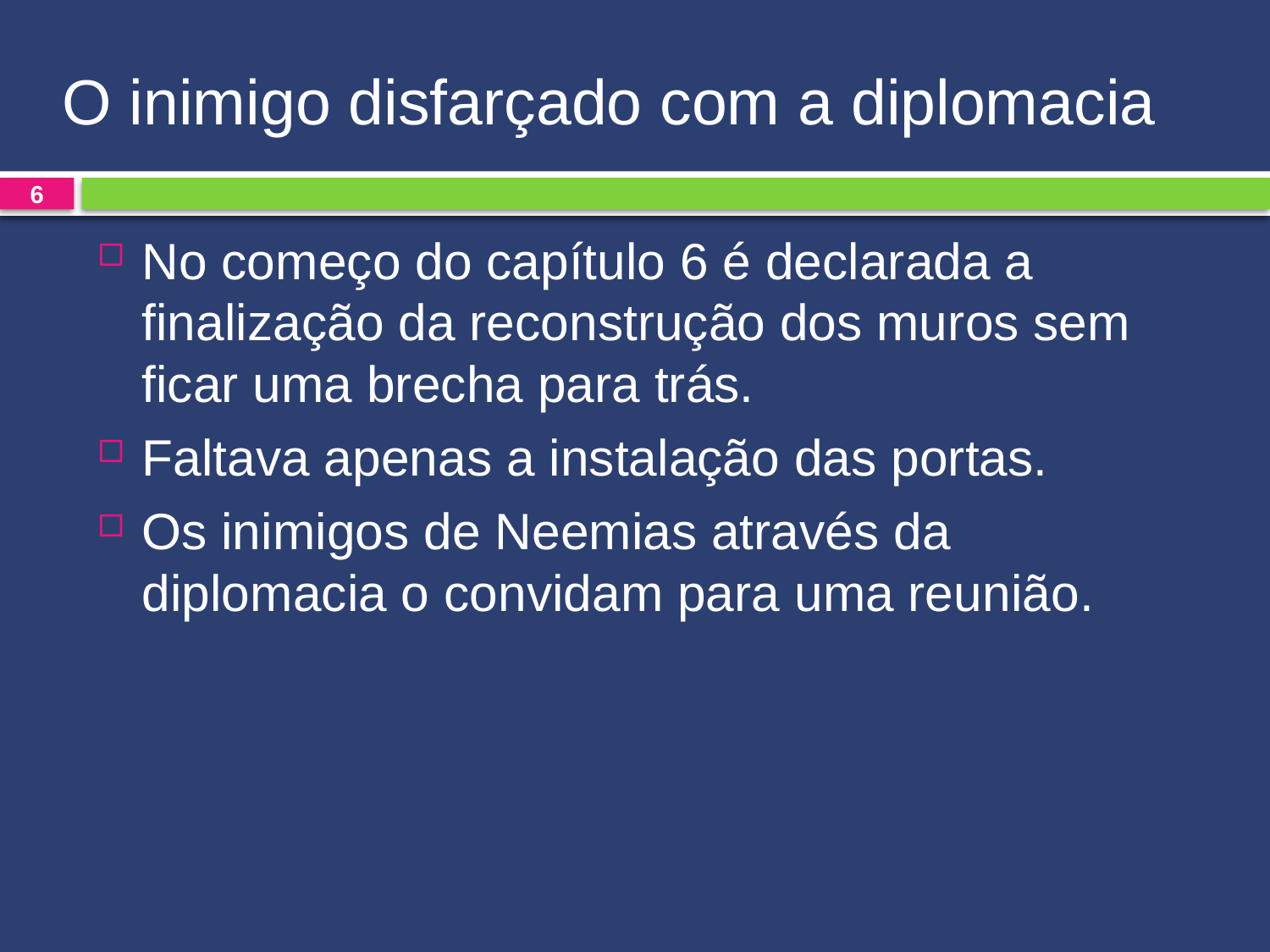

# O inimigo disfarçado com a diplomacia
6
No começo do capítulo 6 é declarada a finalização da reconstrução dos muros sem ficar uma brecha para trás.
Faltava apenas a instalação das portas.
Os inimigos de Neemias através da diplomacia o convidam para uma reunião.